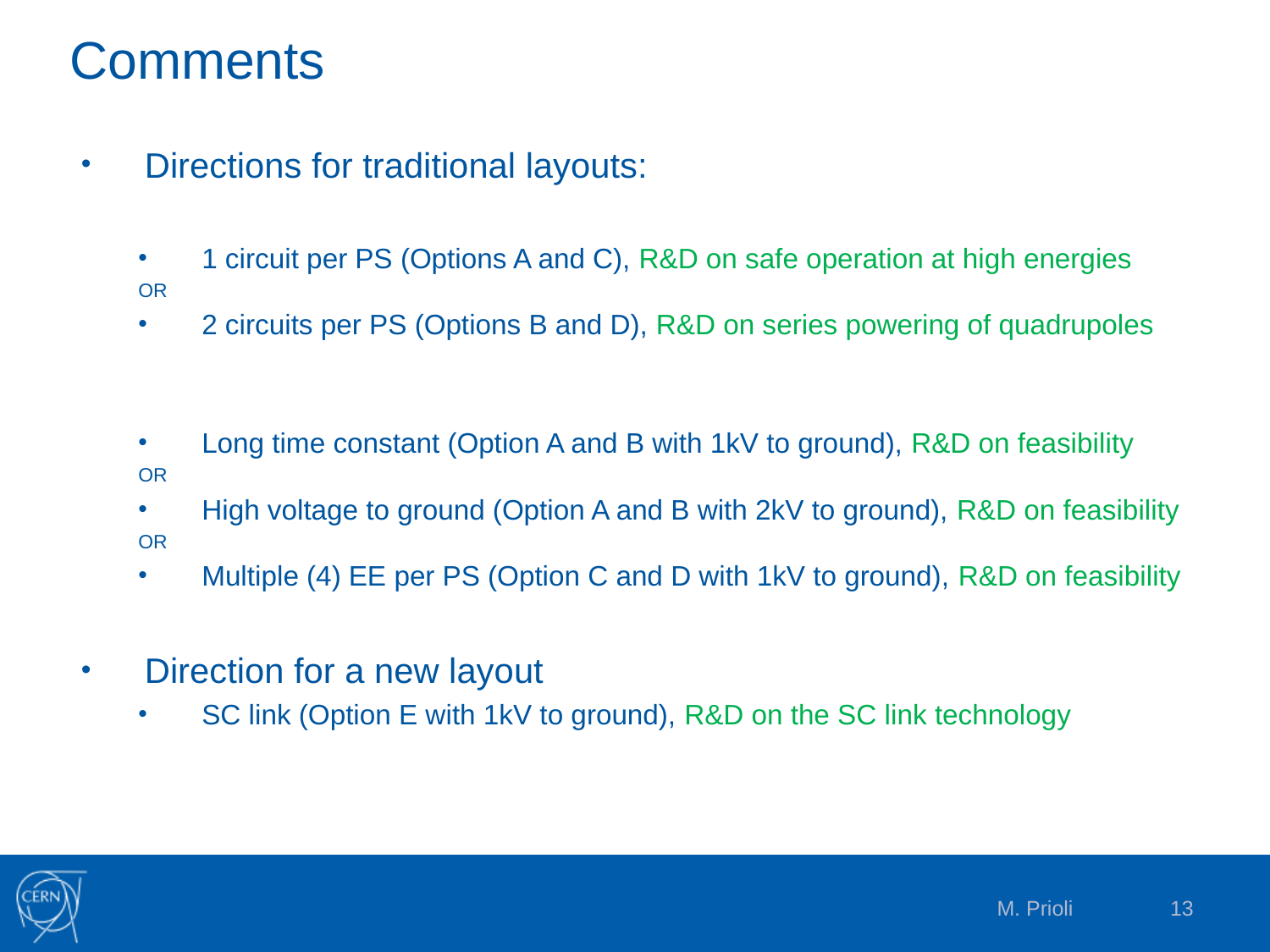

# Comments
Directions for traditional layouts:

1 circuit per PS (Options A and C), R&D on safe operation at high energies
OR
2 circuits per PS (Options B and D), R&D on series powering of quadrupoles

Long time constant (Option A and B with 1kV to ground), R&D on feasibility
OR
High voltage to ground (Option A and B with 2kV to ground), R&D on feasibility
OR
Multiple (4) EE per PS (Option C and D with 1kV to ground), R&D on feasibility

Direction for a new layout
SC link (Option E with 1kV to ground), R&D on the SC link technology
M. Prioli
13